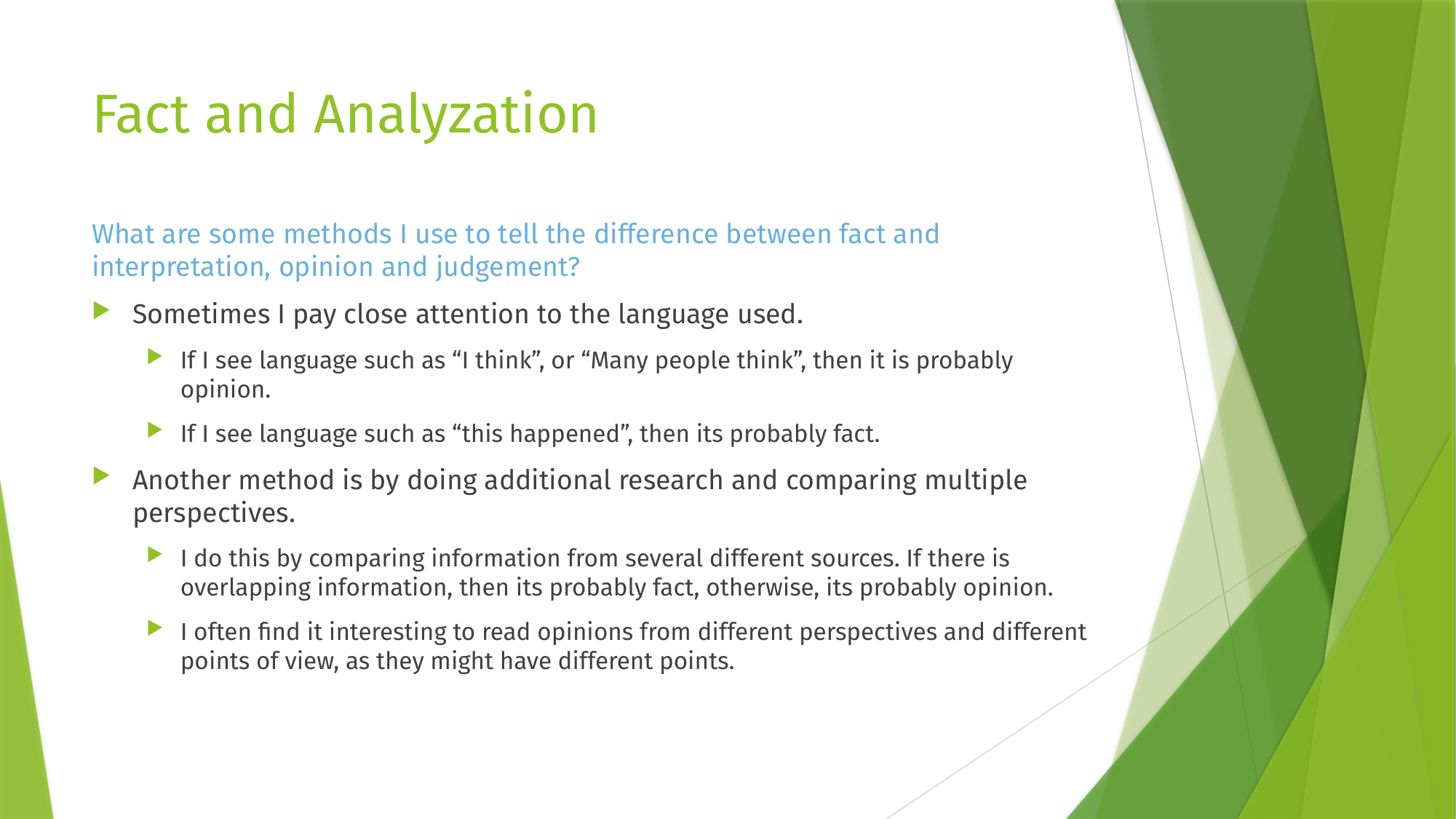

# Fact and Analyzation
What are some methods I use to tell the difference between fact and interpretation, opinion and judgement?
Sometimes I pay close attention to the language used.
If I see language such as “I think”, or “Many people think”, then it is probably opinion.
If I see language such as “this happened”, then its probably fact.
Another method is by doing additional research and comparing multiple perspectives.
I do this by comparing information from several different sources. If there is overlapping information, then its probably fact, otherwise, its probably opinion.
I often find it interesting to read opinions from different perspectives and different points of view, as they might have different points.